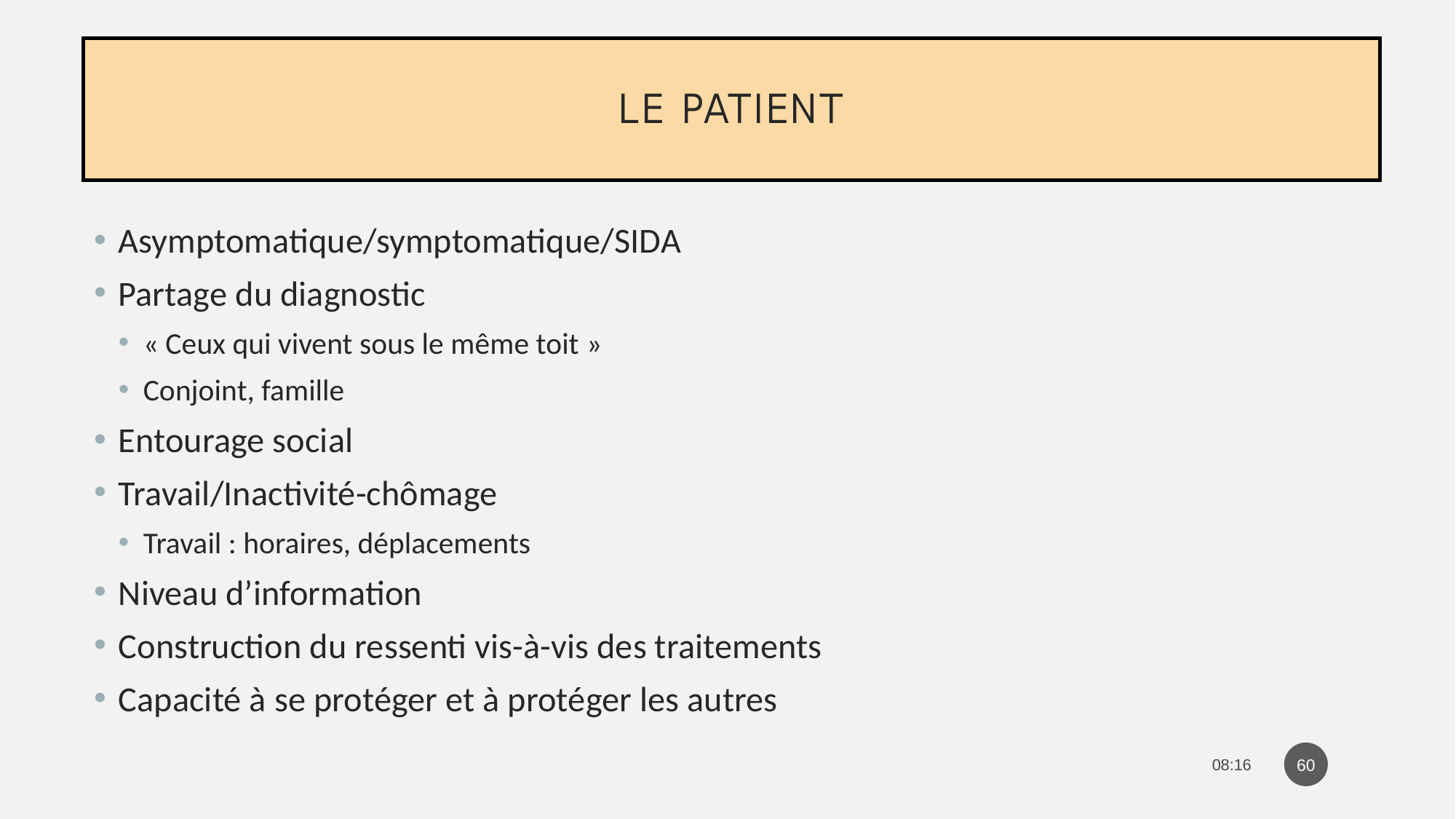

# Le patient
Asymptomatique/symptomatique/SIDA
Partage du diagnostic
« Ceux qui vivent sous le même toit »
Conjoint, famille
Entourage social
Travail/Inactivité-chômage
Travail : horaires, déplacements
Niveau d’information
Construction du ressenti vis-à-vis des traitements
Capacité à se protéger et à protéger les autres
60
08:16